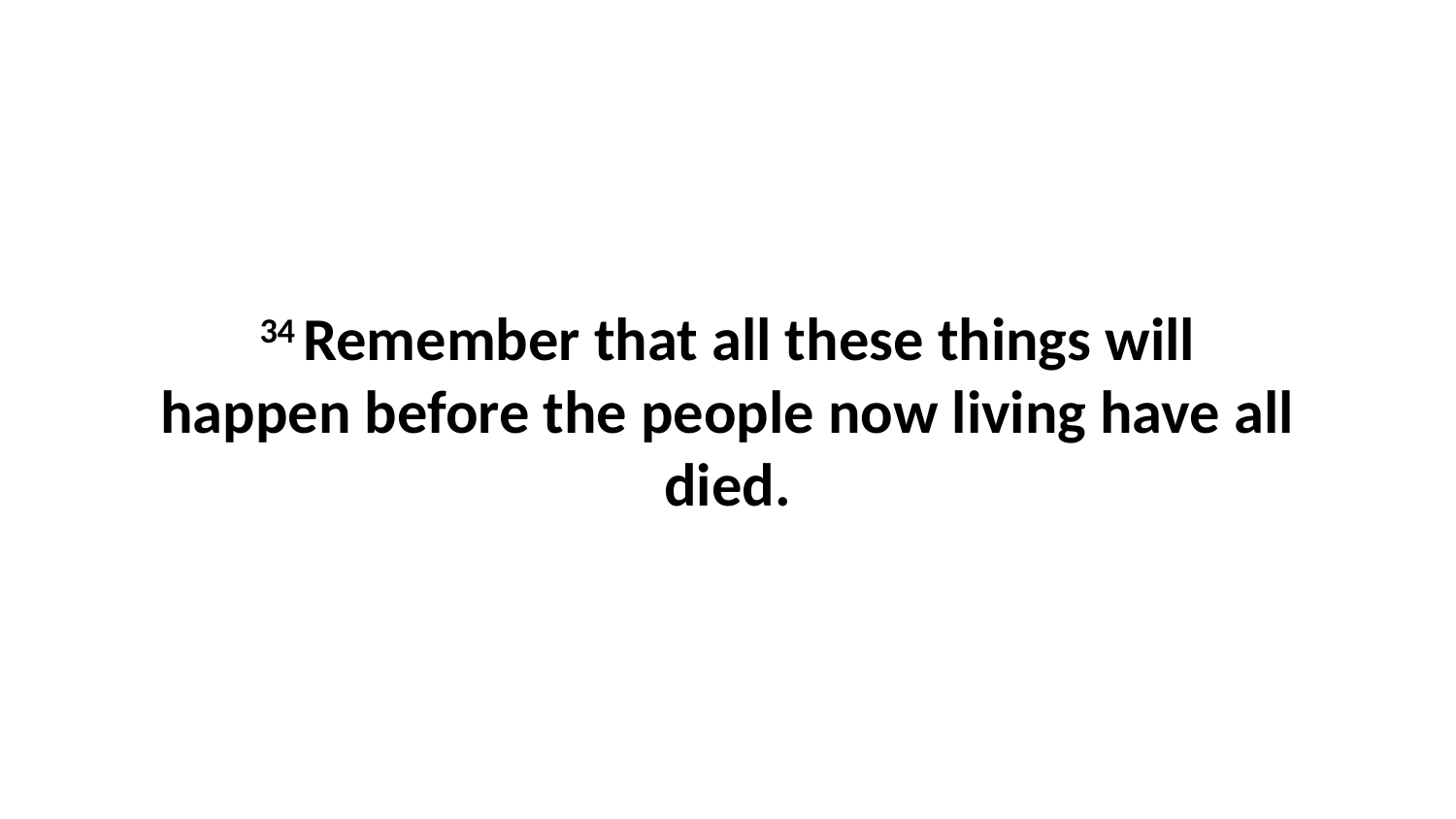

34 Remember that all these things will happen before the people now living have all died.